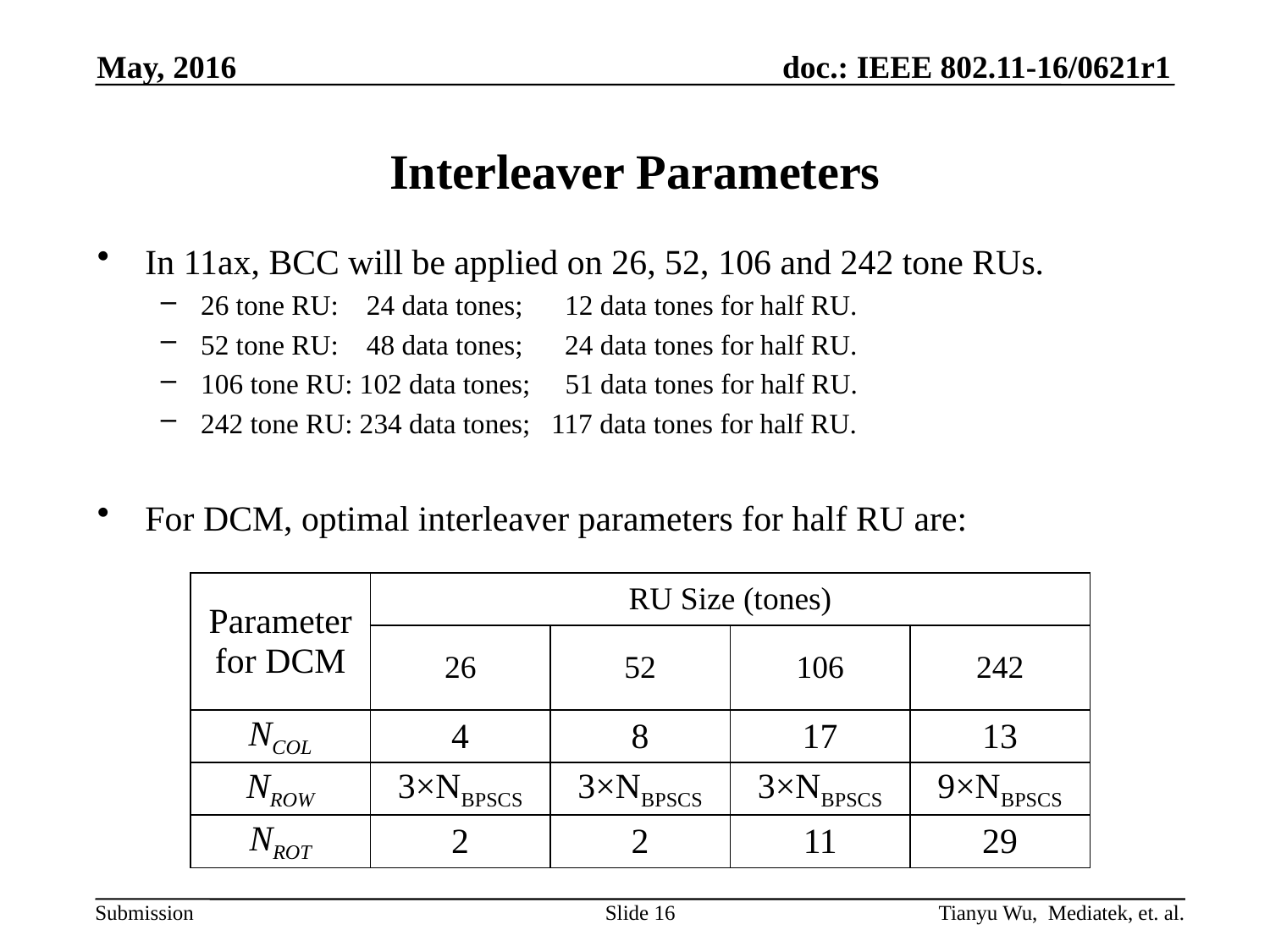

May, 2016
Interleaver Parameters
In 11ax, BCC will be applied on 26, 52, 106 and 242 tone RUs.
26 tone RU:    24 data tones;      12 data tones for half RU.
52 tone RU:    48 data tones;      24 data tones for half RU.
106 tone RU: 102 data tones;     51 data tones for half RU.
242 tone RU: 234 data tones;   117 data tones for half RU.

For DCM, optimal interleaver parameters for half RU are:

| Parameter for DCM | RU Size (tones) |  |  |  |
| --- | --- | --- | --- | --- |
|  | 26 | 52 | 106 | 242 |
| NCOL | 4 | 8 | 17 | 13 |
| NROW | 3×NBPSCS | 3×NBPSCS | 3×NBPSCS | 9×NBPSCS |
| NROT | 2 | 2 | 11 | 29 |
Slide 16
Tianyu Wu,  Mediatek, et. al.